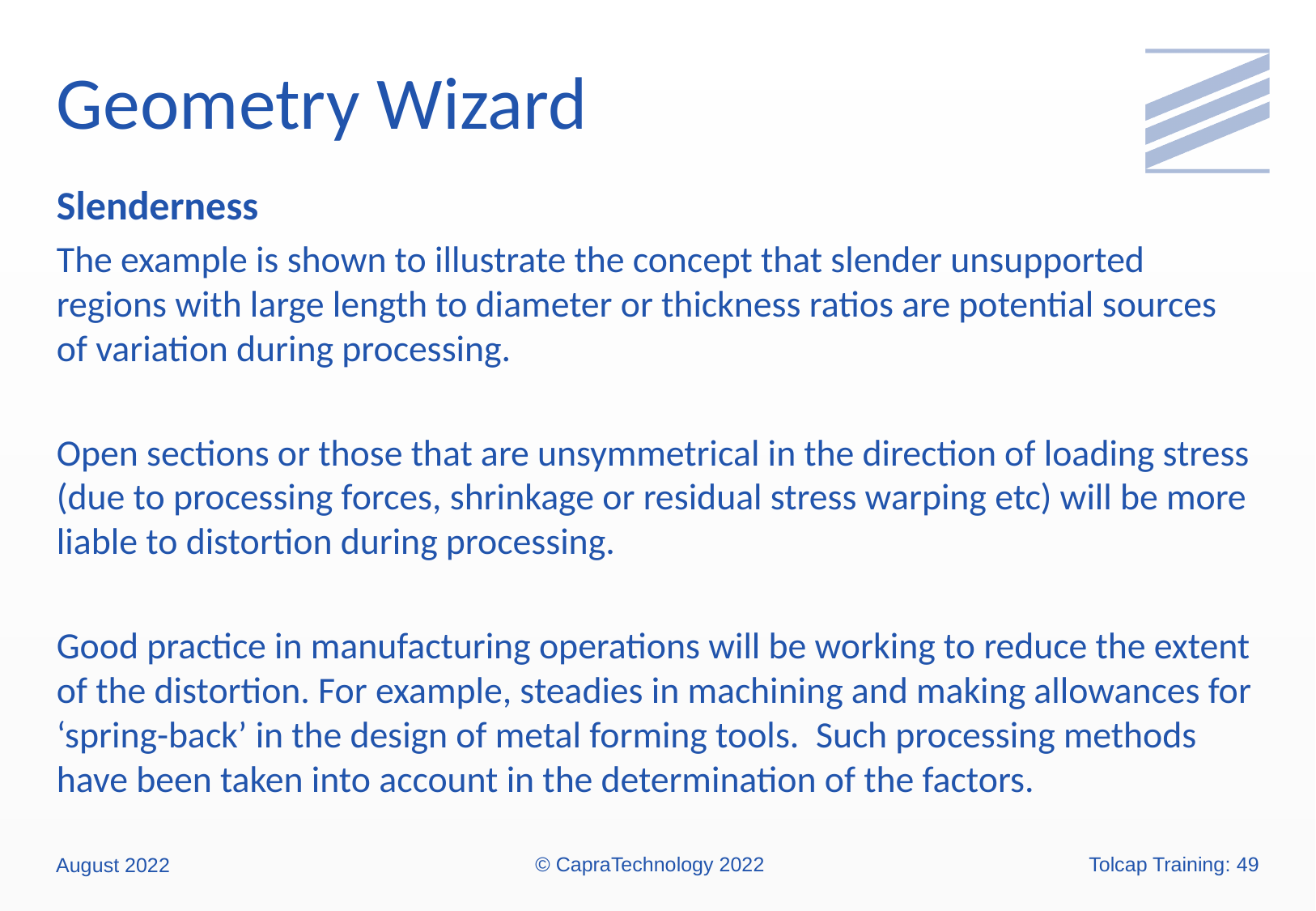

# Geometry Wizard
Slenderness
The example is shown to illustrate the concept that slender unsupported regions with large length to diameter or thickness ratios are potential sources of variation during processing.

Open sections or those that are unsymmetrical in the direction of loading stress (due to processing forces, shrinkage or residual stress warping etc) will be more liable to distortion during processing.

Good practice in manufacturing operations will be working to reduce the extent of the distortion. For example, steadies in machining and making allowances for ‘spring-back’ in the design of metal forming tools.  Such processing methods have been taken into account in the determination of the factors.

© CapraTechnology 2022
Tolcap Training: 49
August 2022